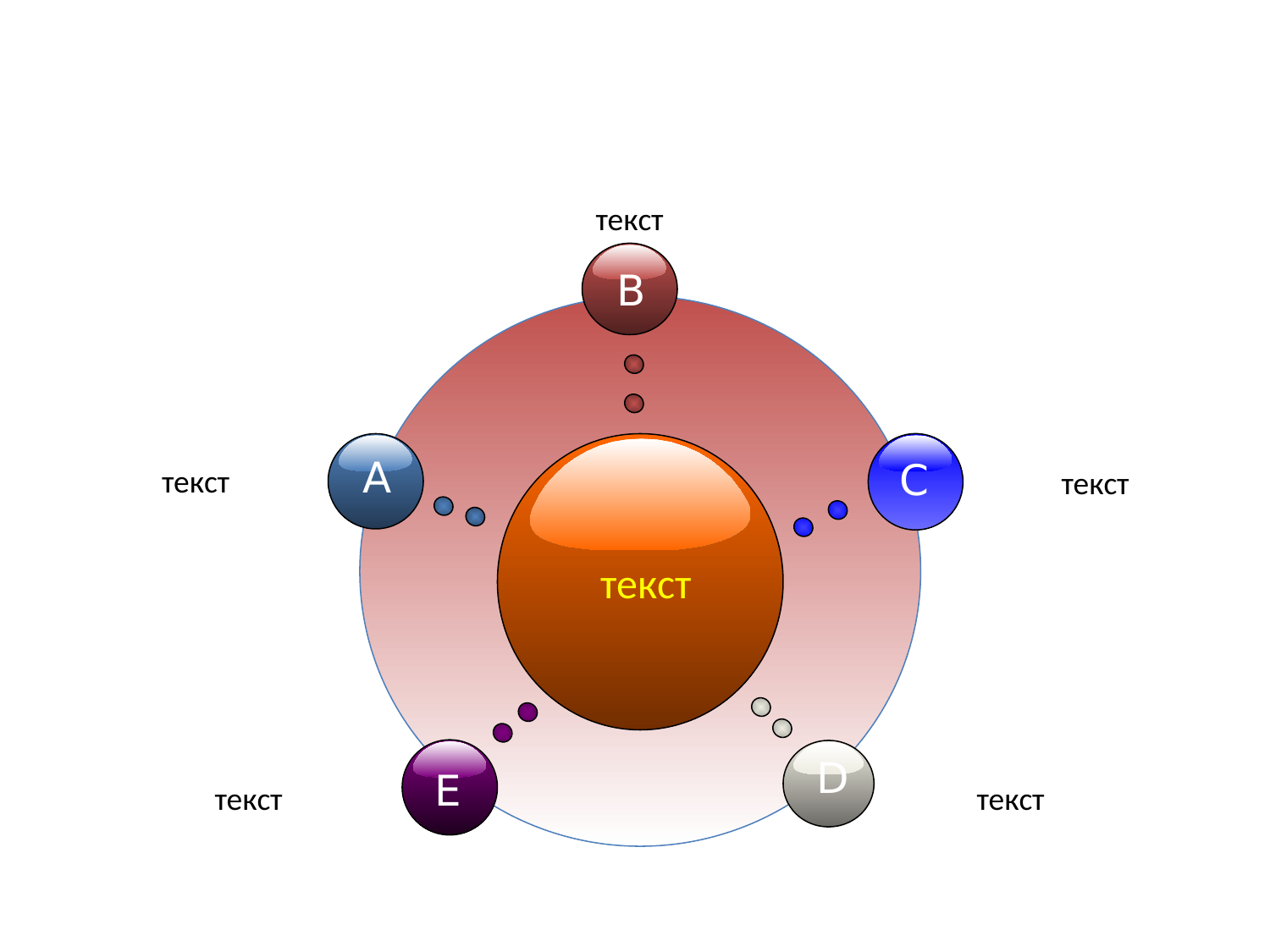

текст

B

A

C
текст
текст

текст

E

D
текст
текст